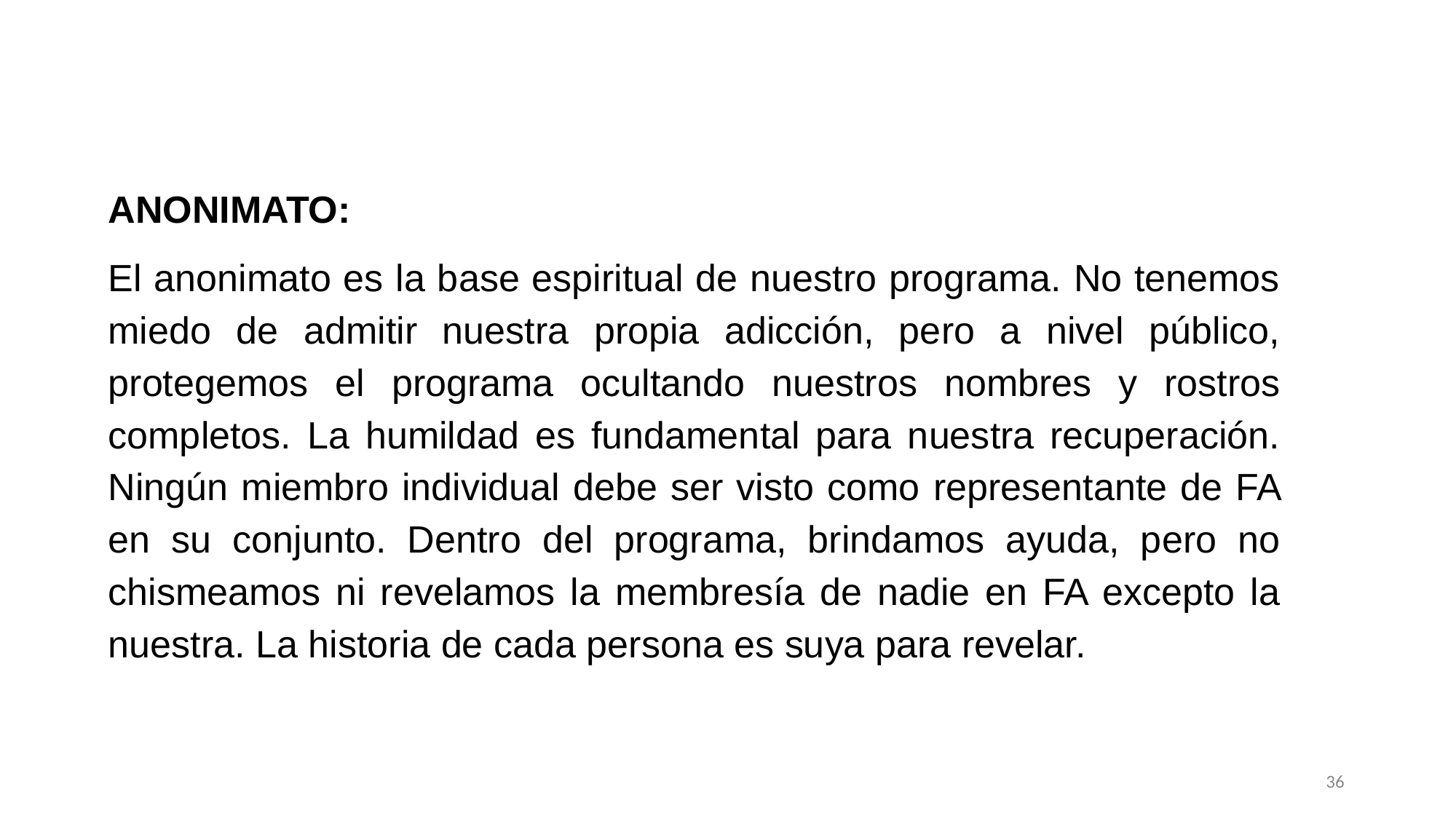

ANONIMATO:
El anonimato es la base espiritual de nuestro programa. No tenemos miedo de admitir nuestra propia adicción, pero a nivel público, protegemos el programa ocultando nuestros nombres y rostros completos. La humildad es fundamental para nuestra recuperación. Ningún miembro individual debe ser visto como representante de FA en su conjunto. Dentro del programa, brindamos ayuda, pero no chismeamos ni revelamos la membresía de nadie en FA excepto la nuestra. La historia de cada persona es suya para revelar.

36